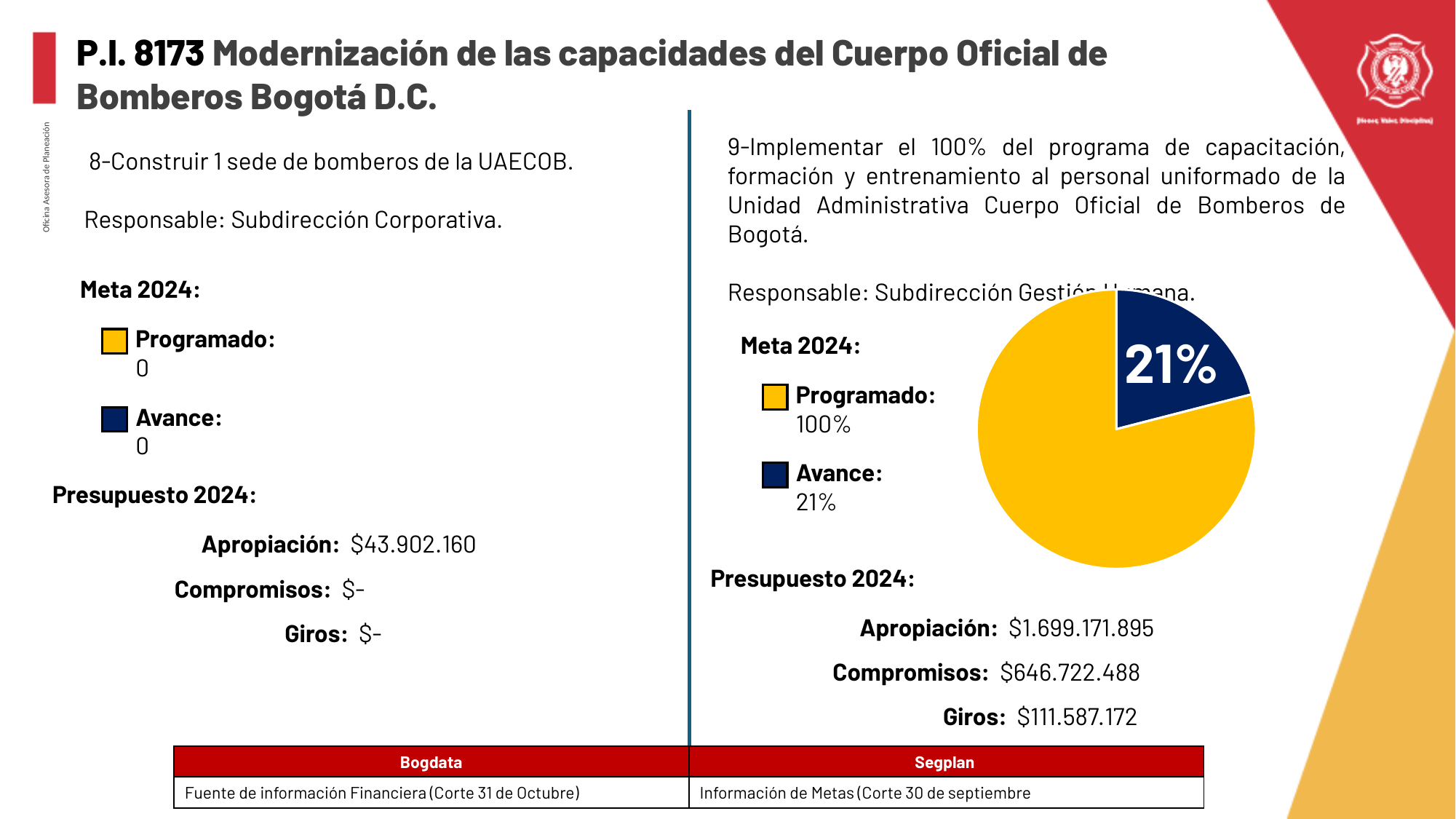

P.I. 8173 Modernización de las capacidades del Cuerpo Oficial de Bomberos Bogotá D.C.
9-Implementar el 100% del programa de capacitación, formación y entrenamiento al personal uniformado de la Unidad Administrativa Cuerpo Oficial de Bomberos de Bogotá.
Responsable: Subdirección Gestión Humana.
 8-Construir 1 sede de bomberos de la UAECOB.
Responsable: Subdirección Corporativa.
Oficina Asesora de Planeación
Meta 2024:

### Chart

| Category | Porcentaje |
|---|---|
| Avance | 21.0 |
| Programado | 79.0 |
Programado:
0
21%
Meta 2024:

Programado:
100%

Avance:
0

Avance:
21%

Presupuesto 2024:
Apropiación:  $43.902.160
Presupuesto 2024:
Compromisos:  $-
Apropiación:  $1.699.171.895
Giros:  $-
Compromisos:  $646.722.488
Giros:  $111.587.172
| Bogdata | Segplan |
| --- | --- |
| Fuente de información Financiera (Corte 31 de Octubre) | Información de Metas (Corte 30 de septiembre |